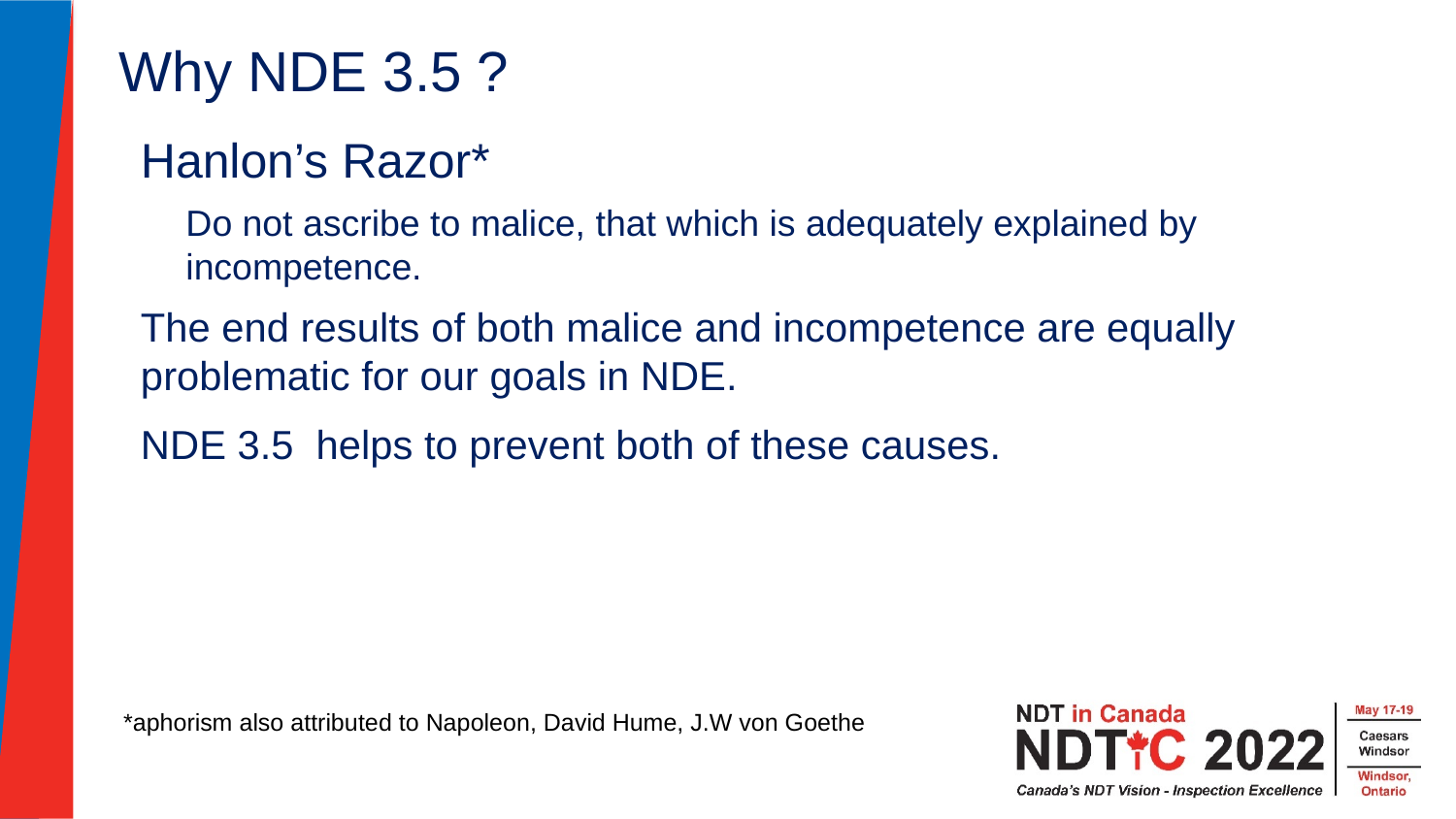

Why NDE 3.5 ?
Hanlon’s Razor*
Do not ascribe to malice, that which is adequately explained by incompetence.
The end results of both malice and incompetence are equally problematic for our goals in NDE.
NDE 3.5  helps to prevent both of these causes.
*aphorism also attributed to Napoleon, David Hume, J.W von Goethe